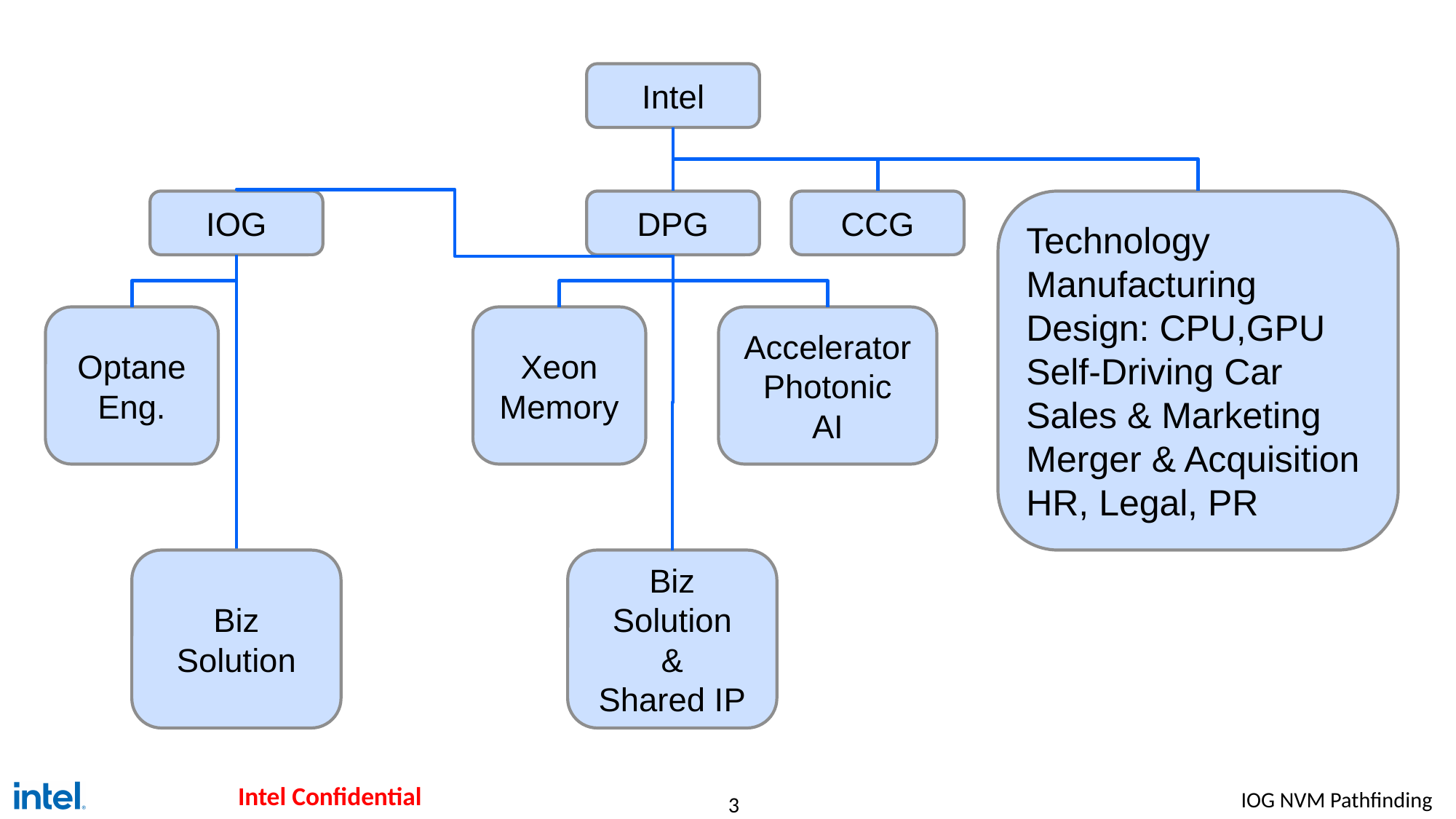

Intel
IOG
DPG
CCG
Technology
Manufacturing
Design: CPU,GPU
Self-Driving Car
Sales & Marketing
Merger & Acquisition
HR, Legal, PR
Xeon
Memory
Accelerator
Photonic
AI
Optane
Eng.
Biz
Solution
Biz
Solution
&
Shared IP